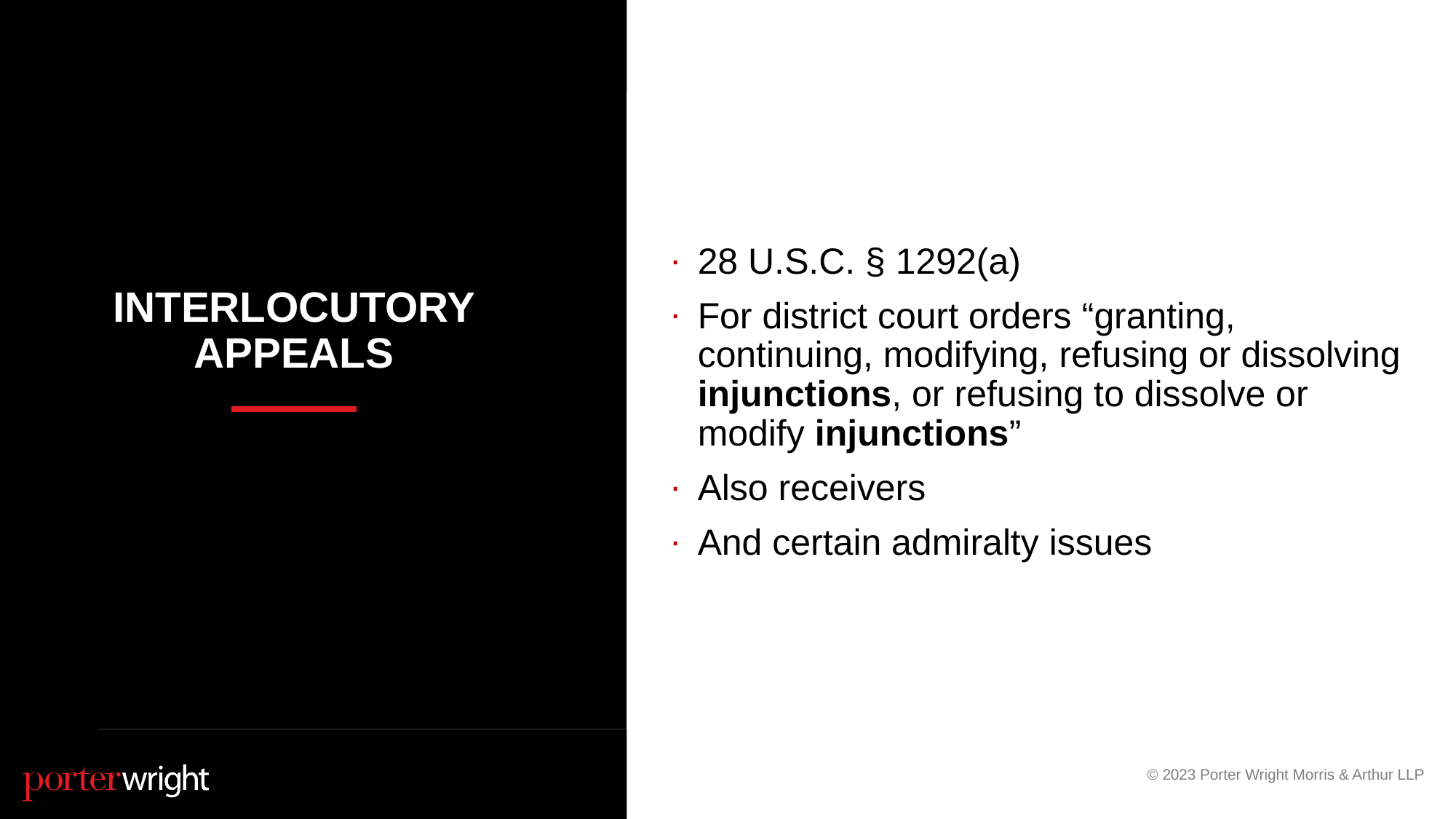

7
28 U.S.C. § 1292(a)
For district court orders “granting, continuing, modifying, refusing or dissolving injunctions, or refusing to dissolve or modify injunctions”
Also receivers
And certain admiralty issues
# Interlocutory Appeals